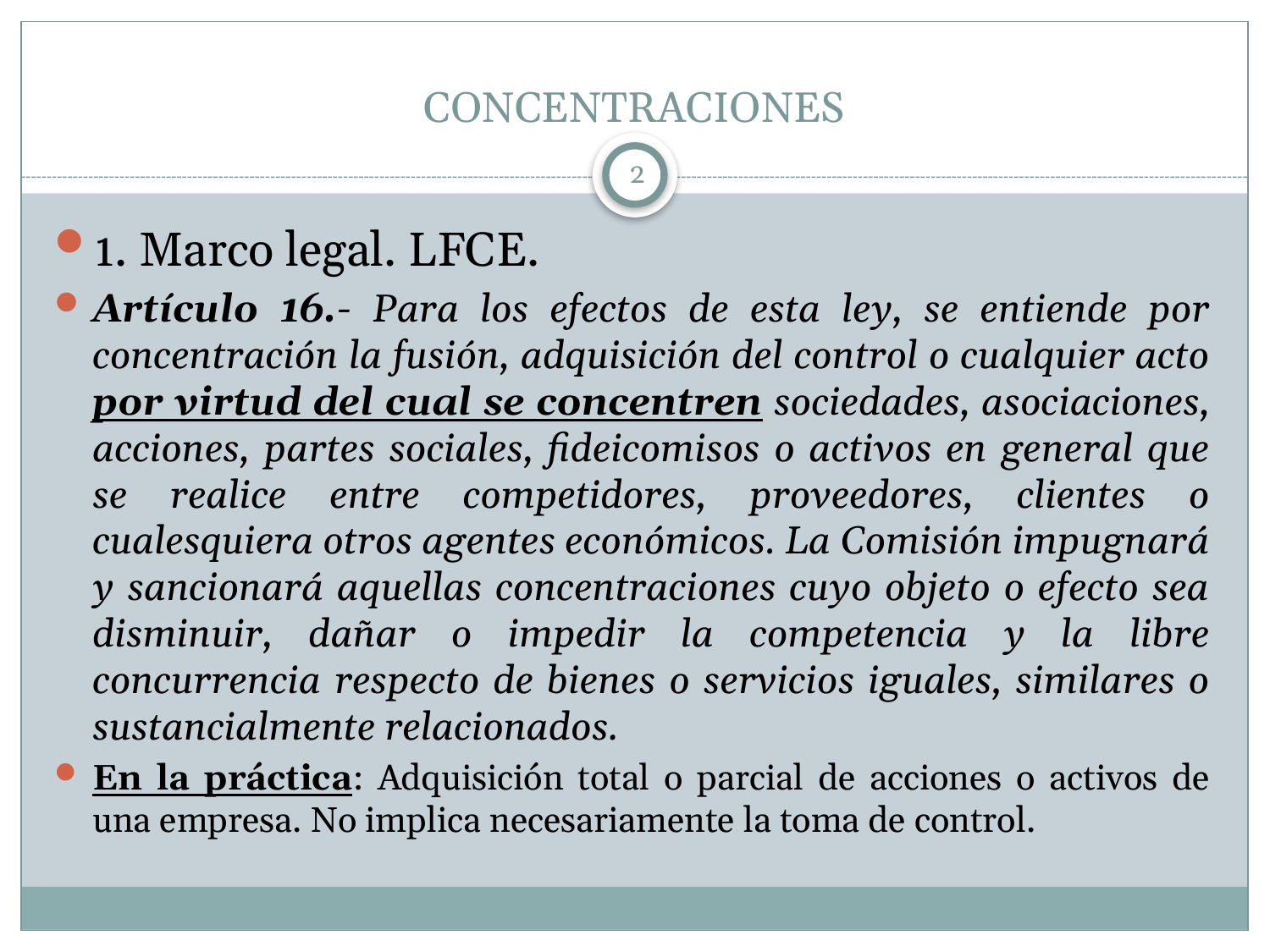

# CONCENTRACIONES
2
1. Marco legal. LFCE.
Artículo 16.- Para los efectos de esta ley, se entiende por concentración la fusión, adquisición del control o cualquier acto por virtud del cual se concentren sociedades, asociaciones, acciones, partes sociales, fideicomisos o activos en general que se realice entre competidores, proveedores, clientes o cualesquiera otros agentes económicos. La Comisión impugnará y sancionará aquellas concentraciones cuyo objeto o efecto sea disminuir, dañar o impedir la competencia y la libre concurrencia respecto de bienes o servicios iguales, similares o sustancialmente relacionados.
En la práctica: Adquisición total o parcial de acciones o activos de una empresa. No implica necesariamente la toma de control.